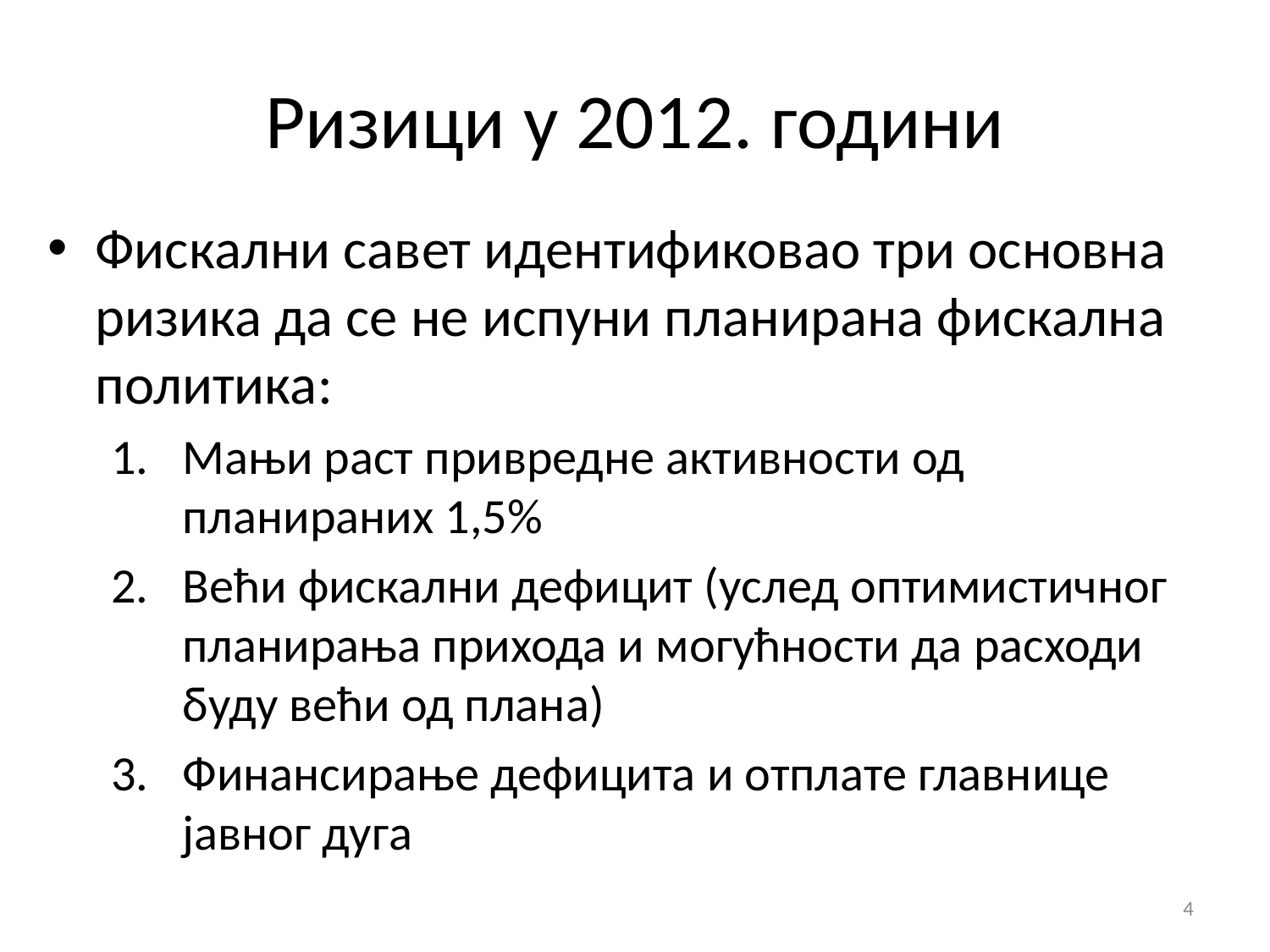

# Ризици у 2012. години
Фискални савет идентификовао три основна ризика да се не испуни планирана фискална политика:
Мањи раст привредне активности од планираних 1,5%
Већи фискални дефицит (услед оптимистичног планирања прихода и могућности да расходи буду већи од плана)
Финансирање дефицита и отплате главнице јавног дуга
4